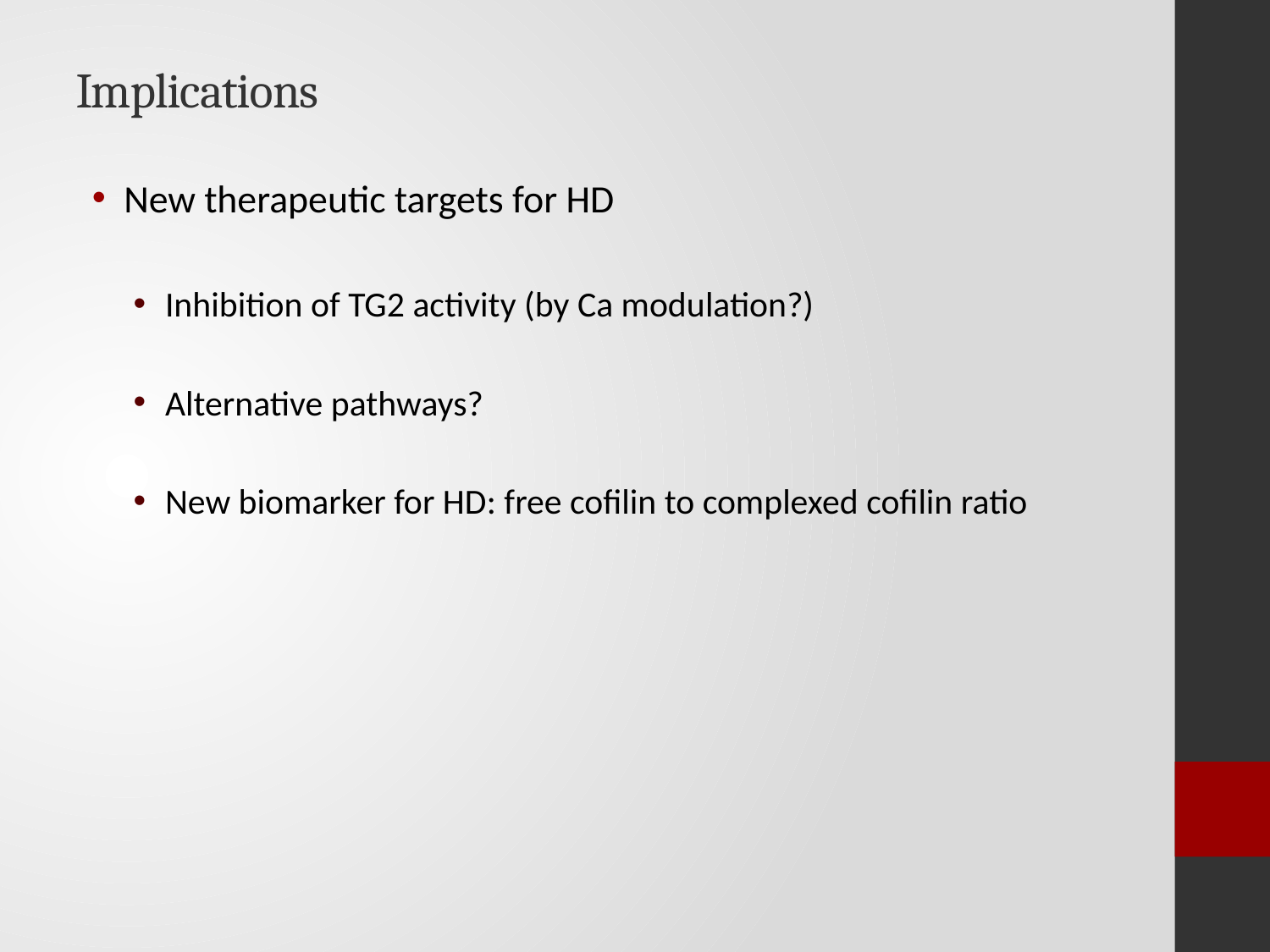

# Implications
New therapeutic targets for HD

Inhibition of TG2 activity (by Ca modulation?)

Alternative pathways?

New biomarker for HD: free cofilin to complexed cofilin ratio